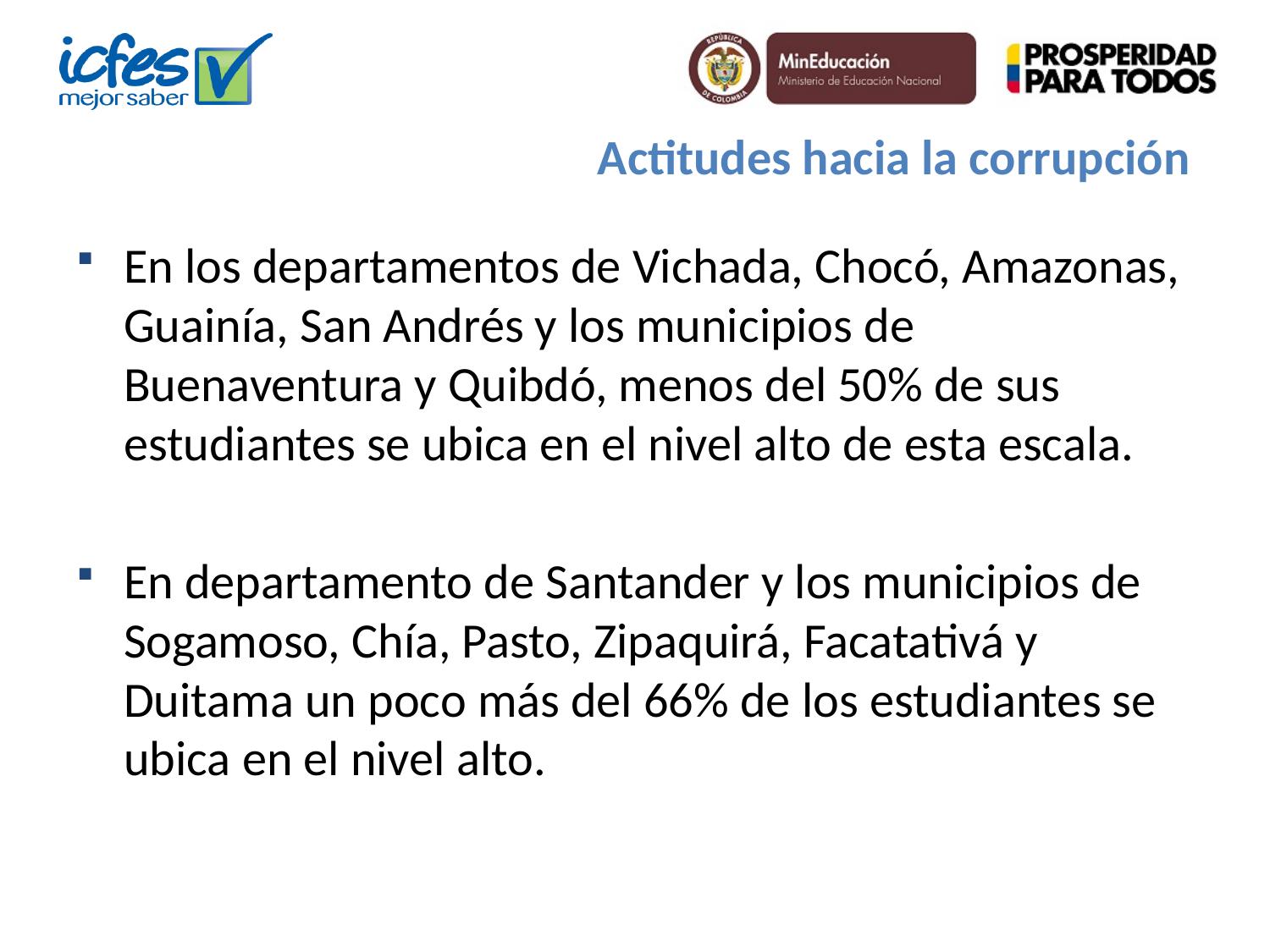

# Actitudes hacia la corrupción
En los departamentos de Vichada, Chocó, Amazonas, Guainía, San Andrés y los municipios de Buenaventura y Quibdó, menos del 50% de sus estudiantes se ubica en el nivel alto de esta escala.

En departamento de Santander y los municipios de Sogamoso, Chía, Pasto, Zipaquirá, Facatativá y Duitama un poco más del 66% de los estudiantes se ubica en el nivel alto.